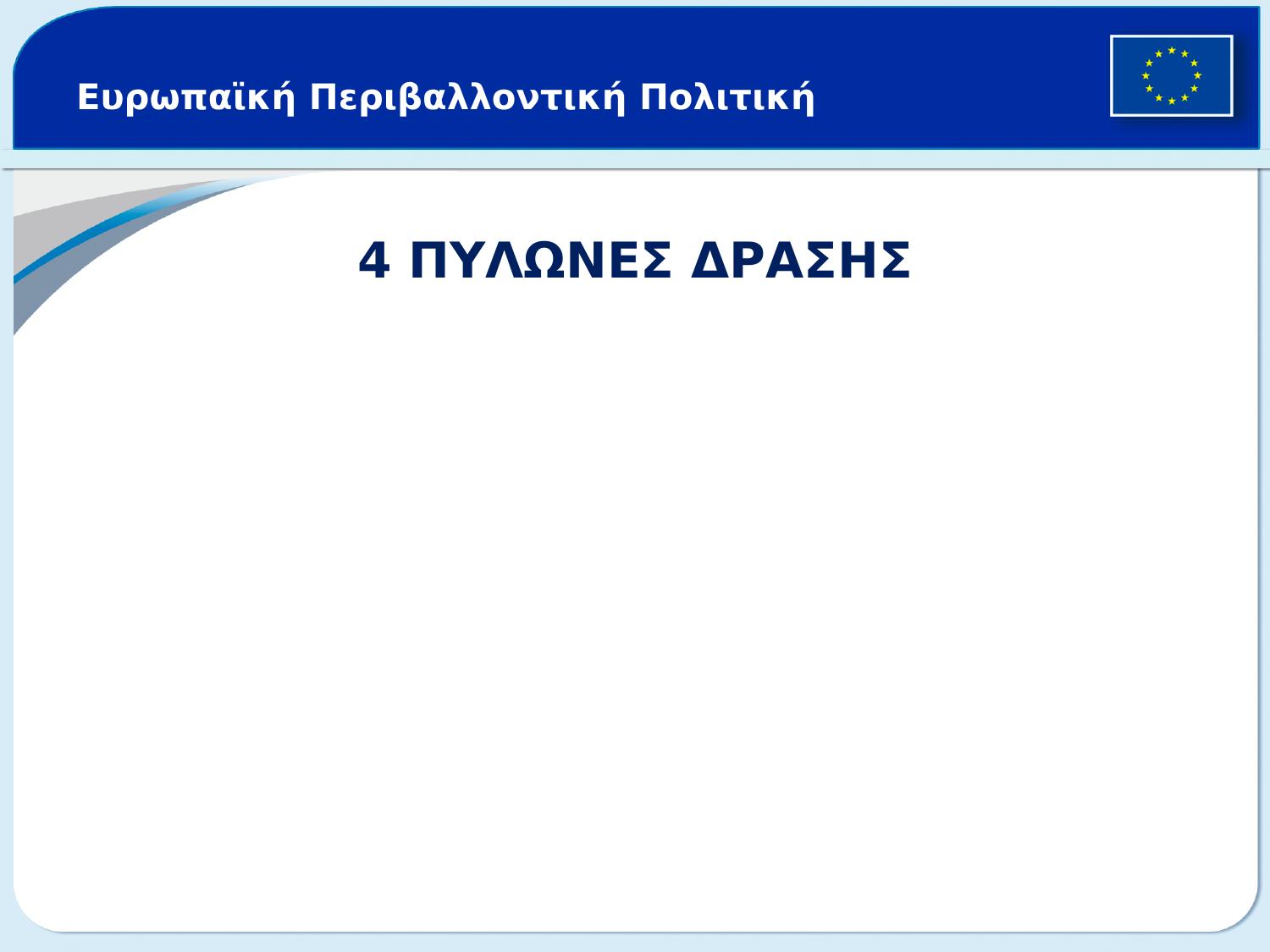

# Ευρωπαϊκή Περιβαλλοντική Πολιτική
4 ΠΥΛΩΝΕΣ ΔΡΑΣΗΣ